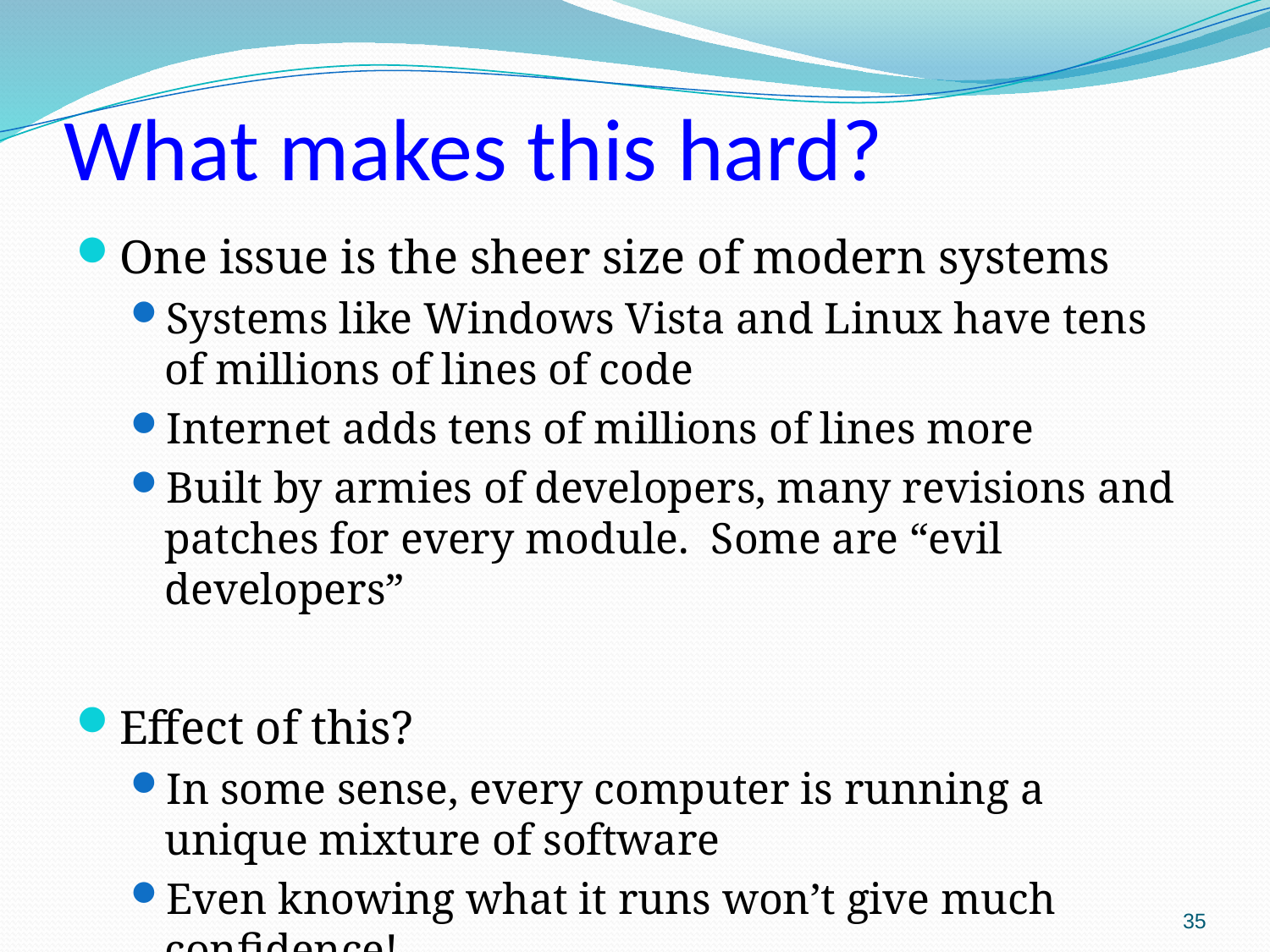

# What makes this hard?
One issue is the sheer size of modern systems
Systems like Windows Vista and Linux have tens of millions of lines of code
Internet adds tens of millions of lines more
Built by armies of developers, many revisions and patches for every module.  Some are “evil developers”

Effect of this?
In some sense, every computer is running a unique mixture of software
Even knowing what it runs won’t give much confidence!
35